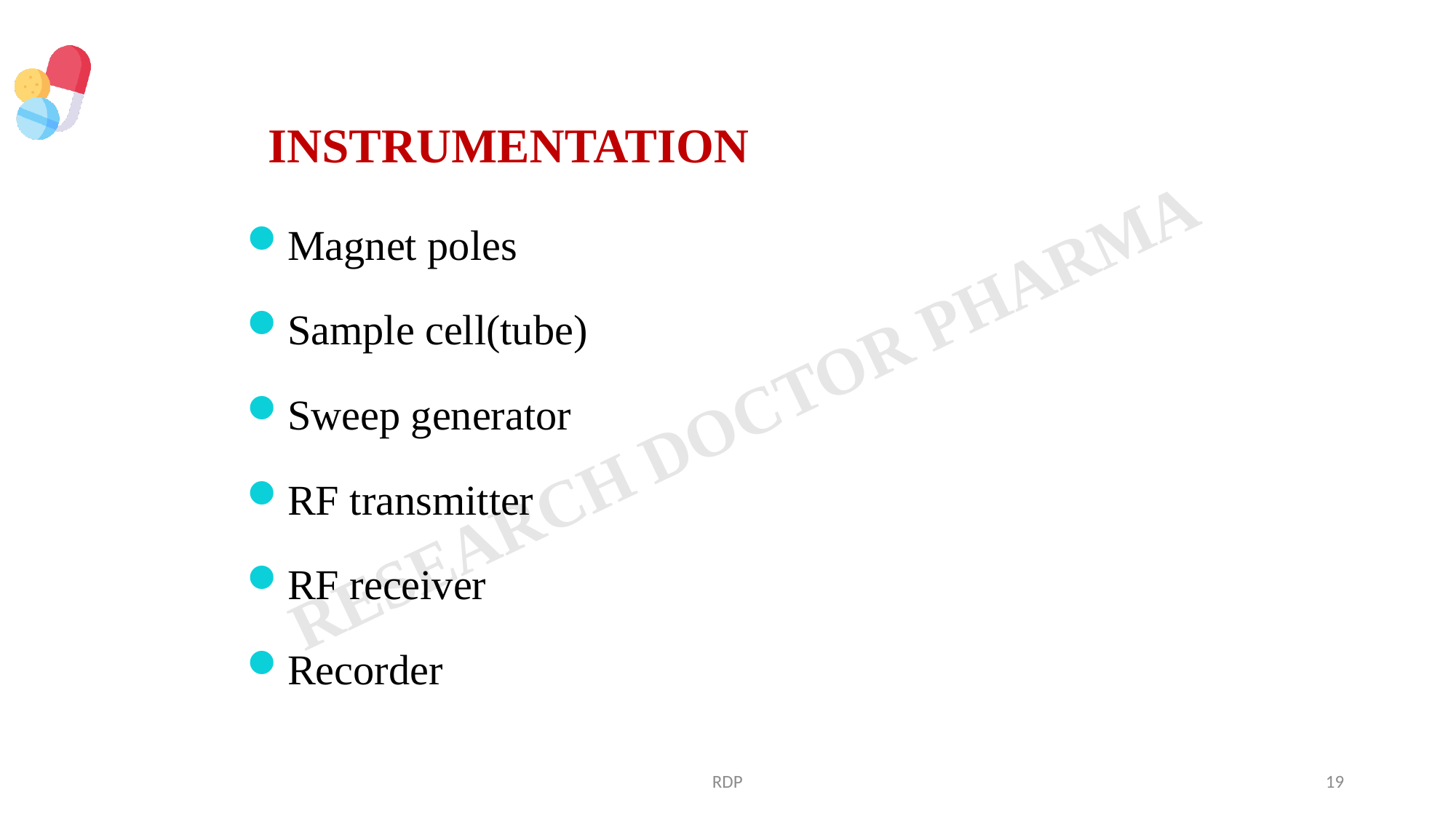

INSTRUMENTATION

Magnet poles
Sample cell(tube)
Sweep generator
RF transmitter
RF receiver
Recorder
RDP
19